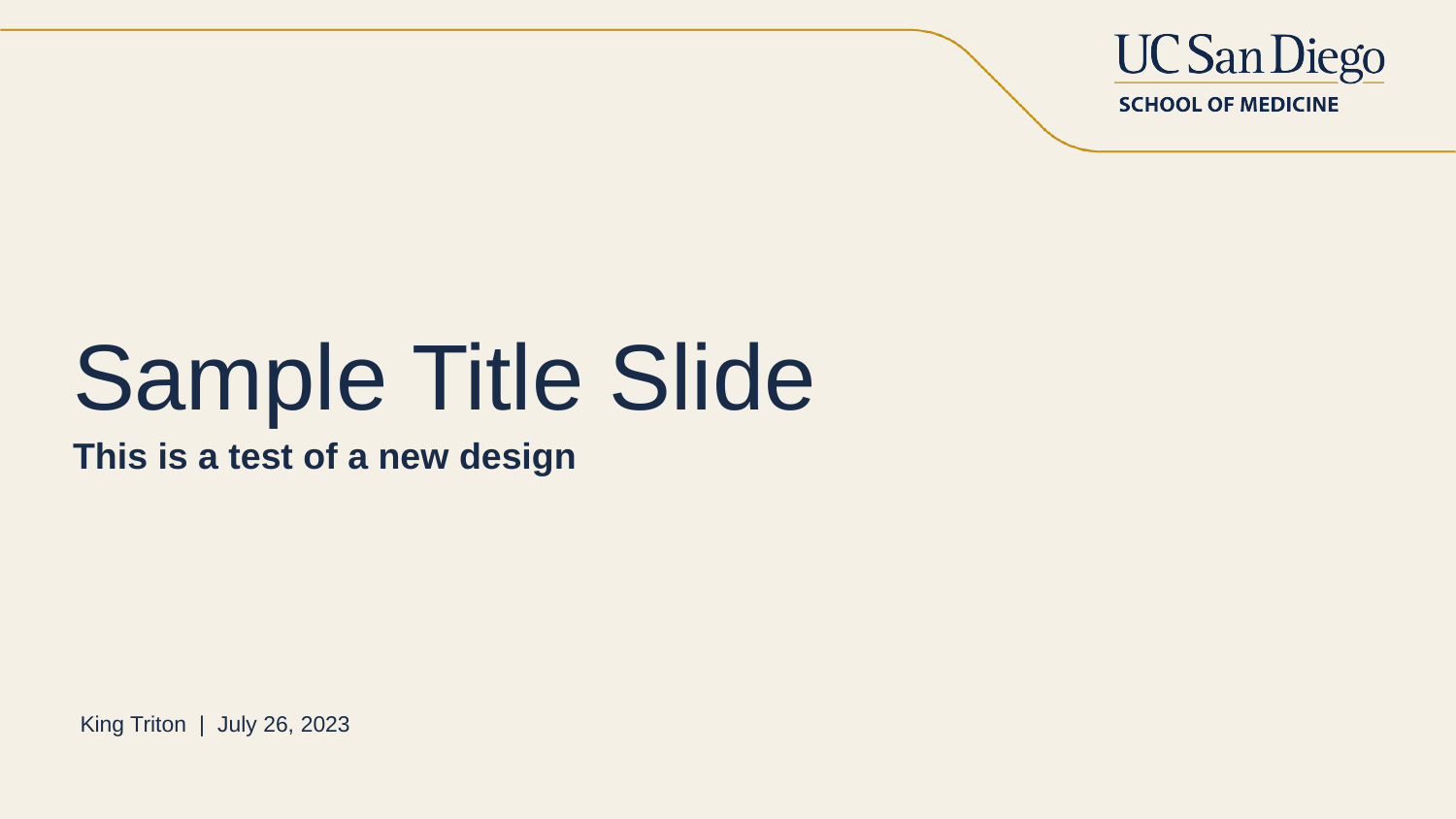

# Sample Title Slide
This is a test of a new design
King Triton  |  July 26, 2023